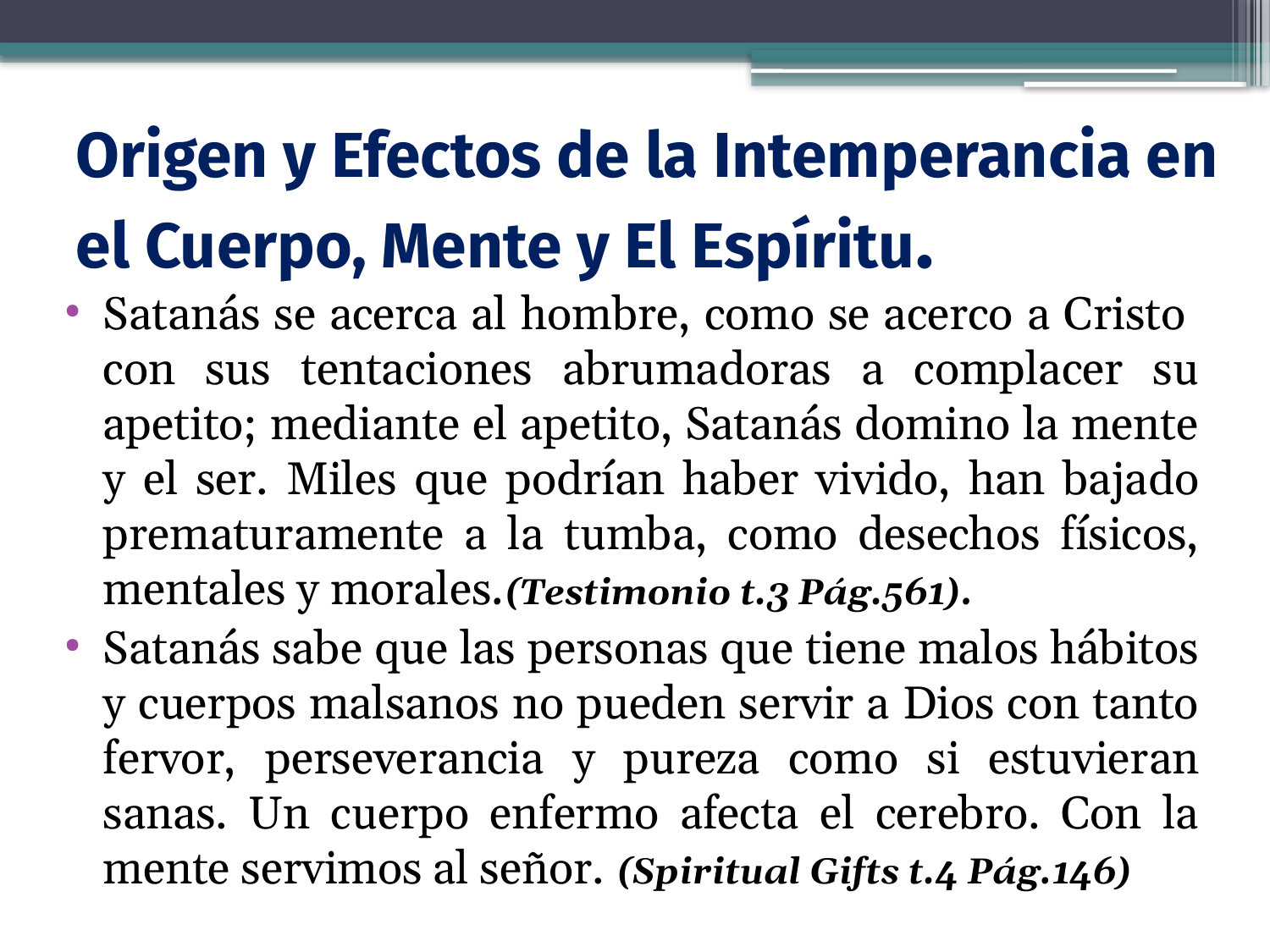

# Origen y Efectos de la Intemperancia en el Cuerpo, Mente y El Espíritu.
Satanás se acerca al hombre, como se acerco a Cristo  con sus tentaciones abrumadoras a complacer su apetito; mediante el apetito, Satanás domino la mente y el ser. Miles que podrían haber vivido, han bajado prematuramente a la tumba, como desechos físicos, mentales y morales.(Testimonio t.3 Pág.561).
Satanás sabe que las personas que tiene malos hábitos y cuerpos malsanos no pueden servir a Dios con tanto fervor, perseverancia y pureza como si estuvieran sanas. Un cuerpo enfermo afecta el cerebro. Con la mente servimos al señor. (Spiritual Gifts t.4 Pág.146)